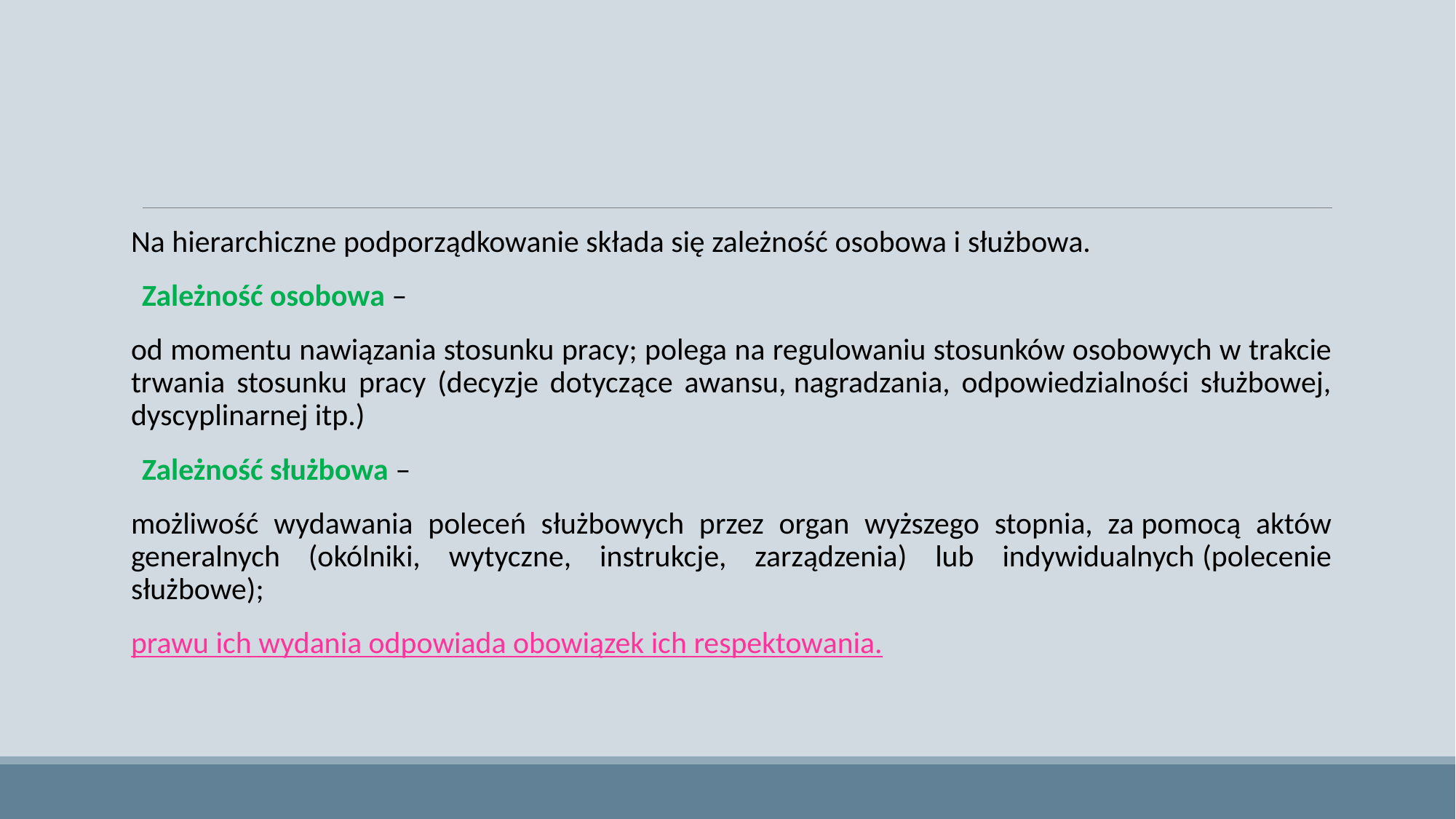

#
Na hierarchiczne podporządkowanie składa się zależność osobowa i służbowa.​
Zależność osobowa – ​
od momentu nawiązania stosunku pracy; polega na regulowaniu stosunków osobowych w trakcie trwania stosunku pracy (decyzje dotyczące awansu, nagradzania, odpowiedzialności służbowej, dyscyplinarnej itp.)​
Zależność służbowa – ​
możliwość wydawania poleceń służbowych przez organ wyższego stopnia, za pomocą aktów generalnych (okólniki, wytyczne, instrukcje, zarządzenia) lub indywidualnych (polecenie służbowe);
prawu ich wydania odpowiada obowiązek ich respektowania.​